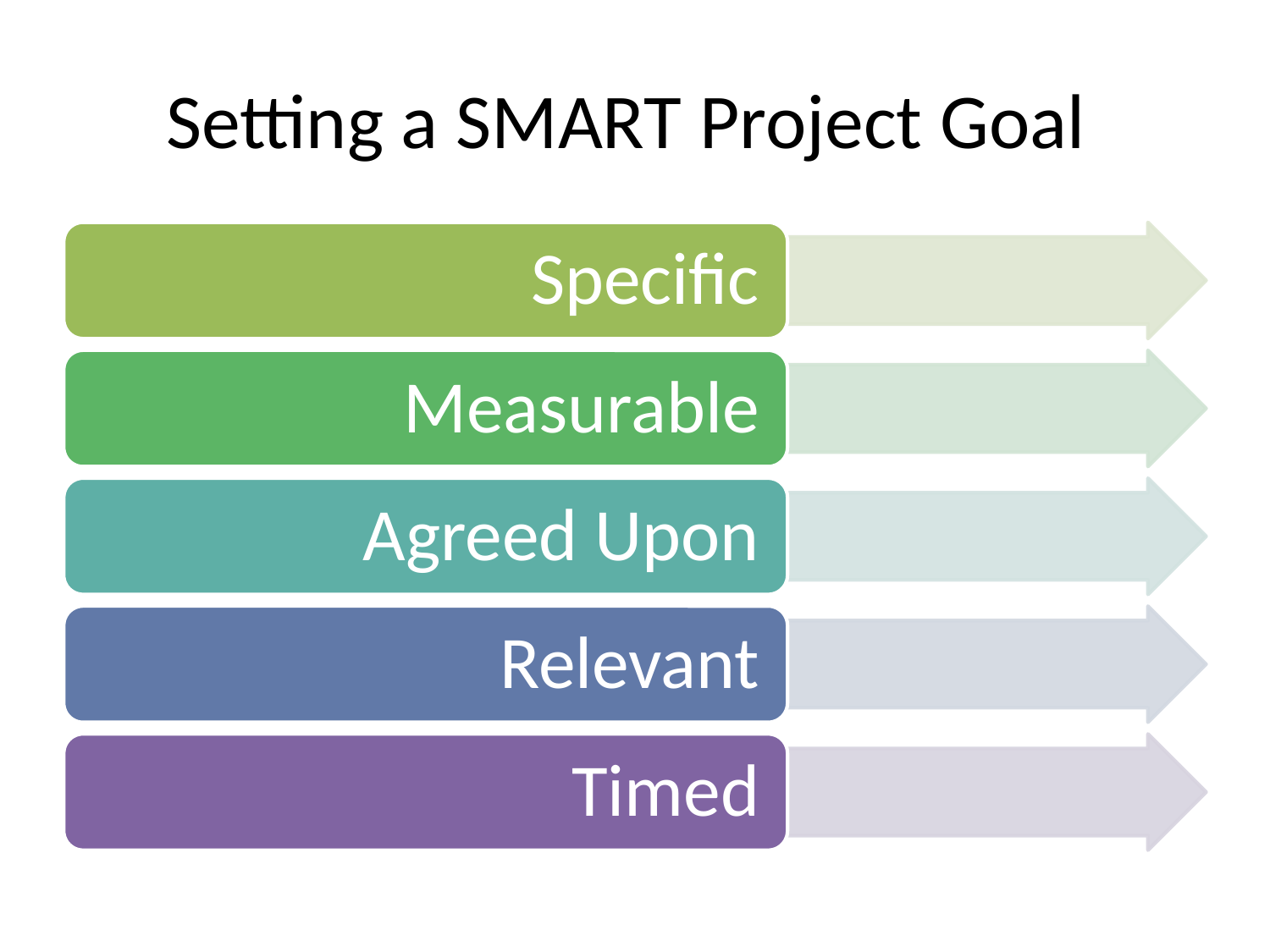

# Setting a SMART Project Goal
Specific
Measurable
Agreed Upon
Relevant
Timed